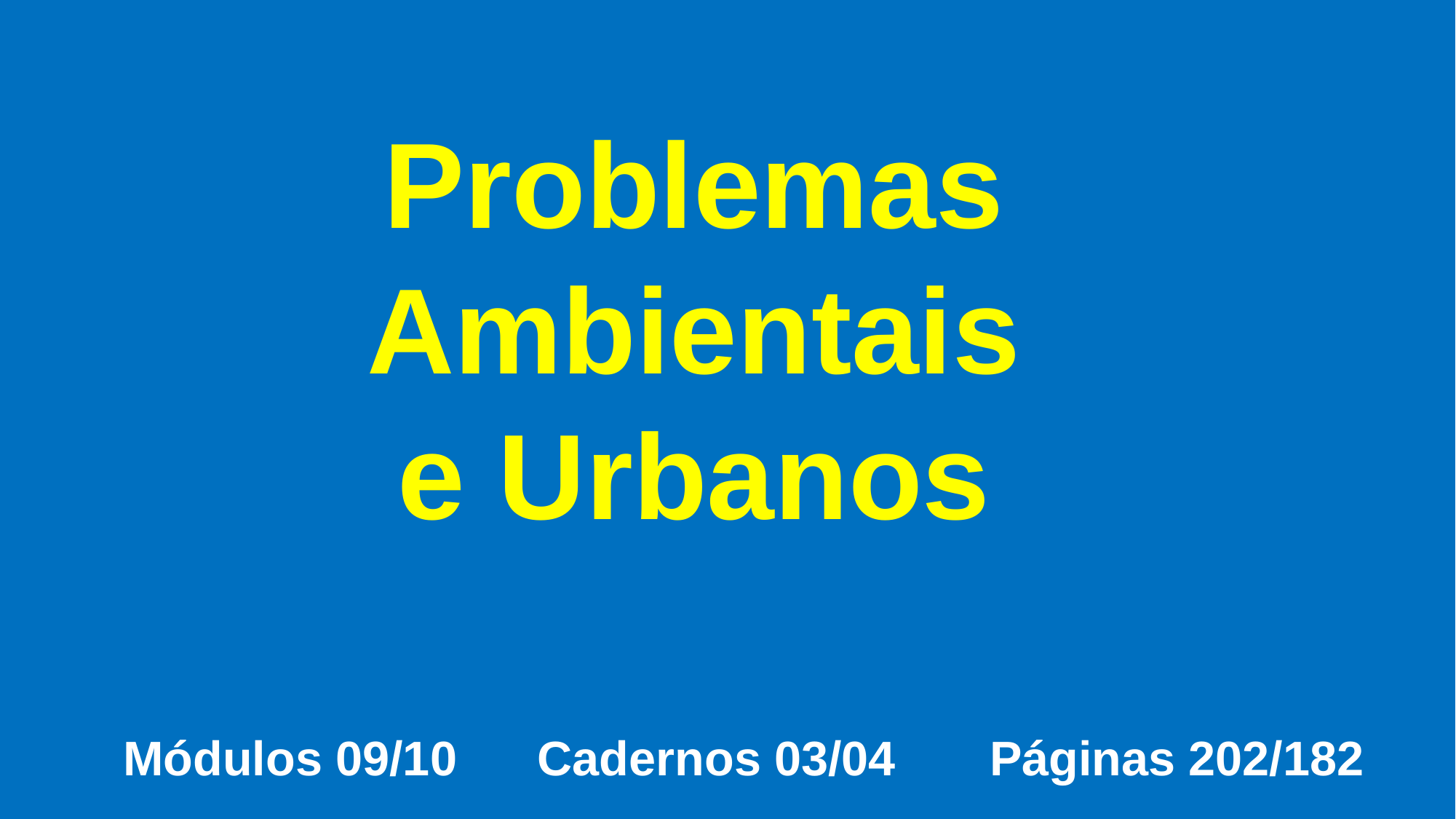

Problemas Ambientais e Urbanos
Módulos 09/10      Cadernos 03/04       Páginas 202/182